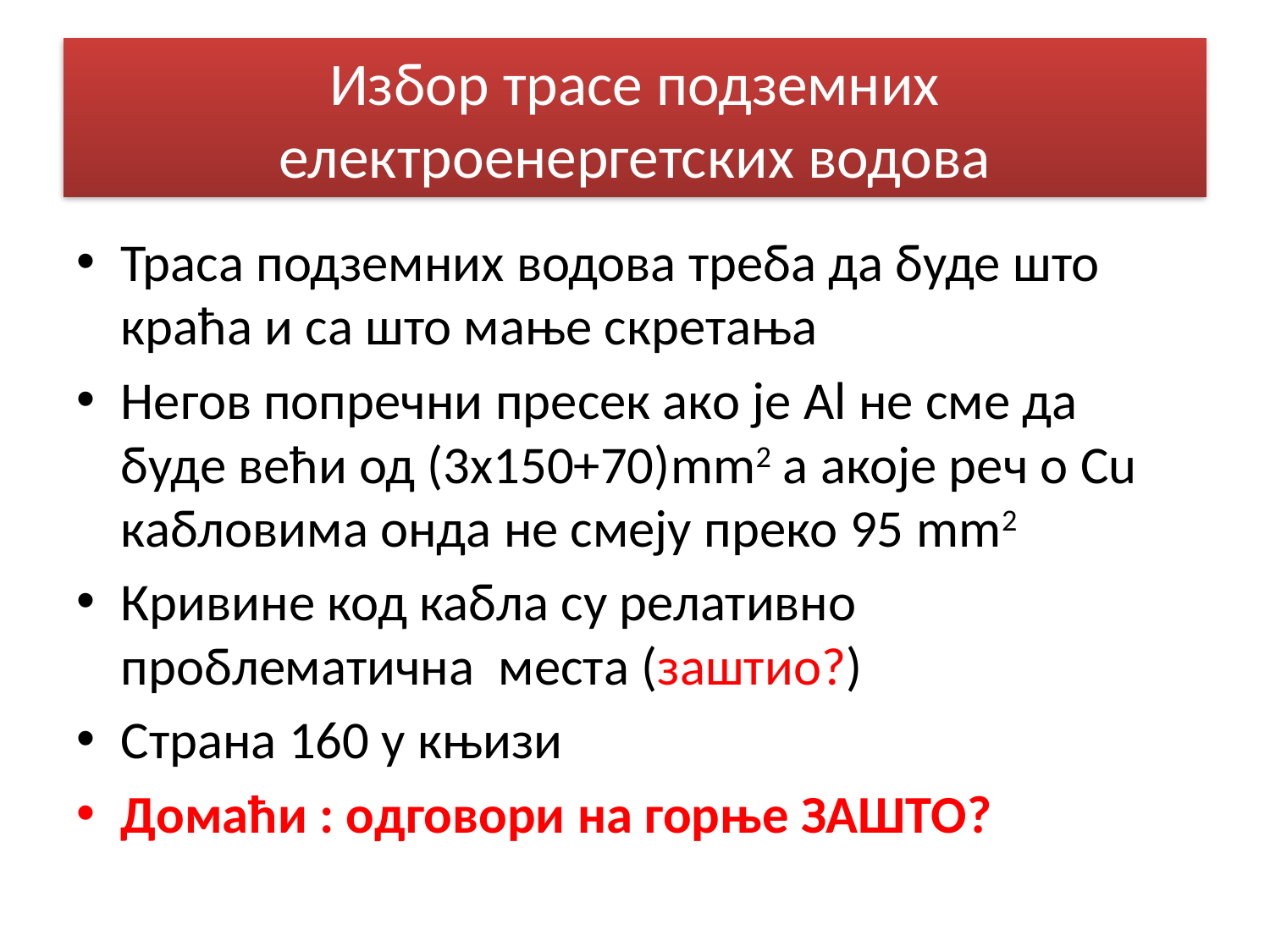

# Избор трасе подземних електроенергетских водова
Траса подземних водова треба да буде што краћа и са што мање скретања
Негов попречни пресек ако је Al не сме да буде већи од (3х150+70)mm2 a акоје реч о Cu кабловима онда не смеју преко 95 mm2
Кривине код кабла су релативно проблематична  места (заштио?)
Страна 160 у књизи
Домаћи : одговори на горње ЗАШТО?